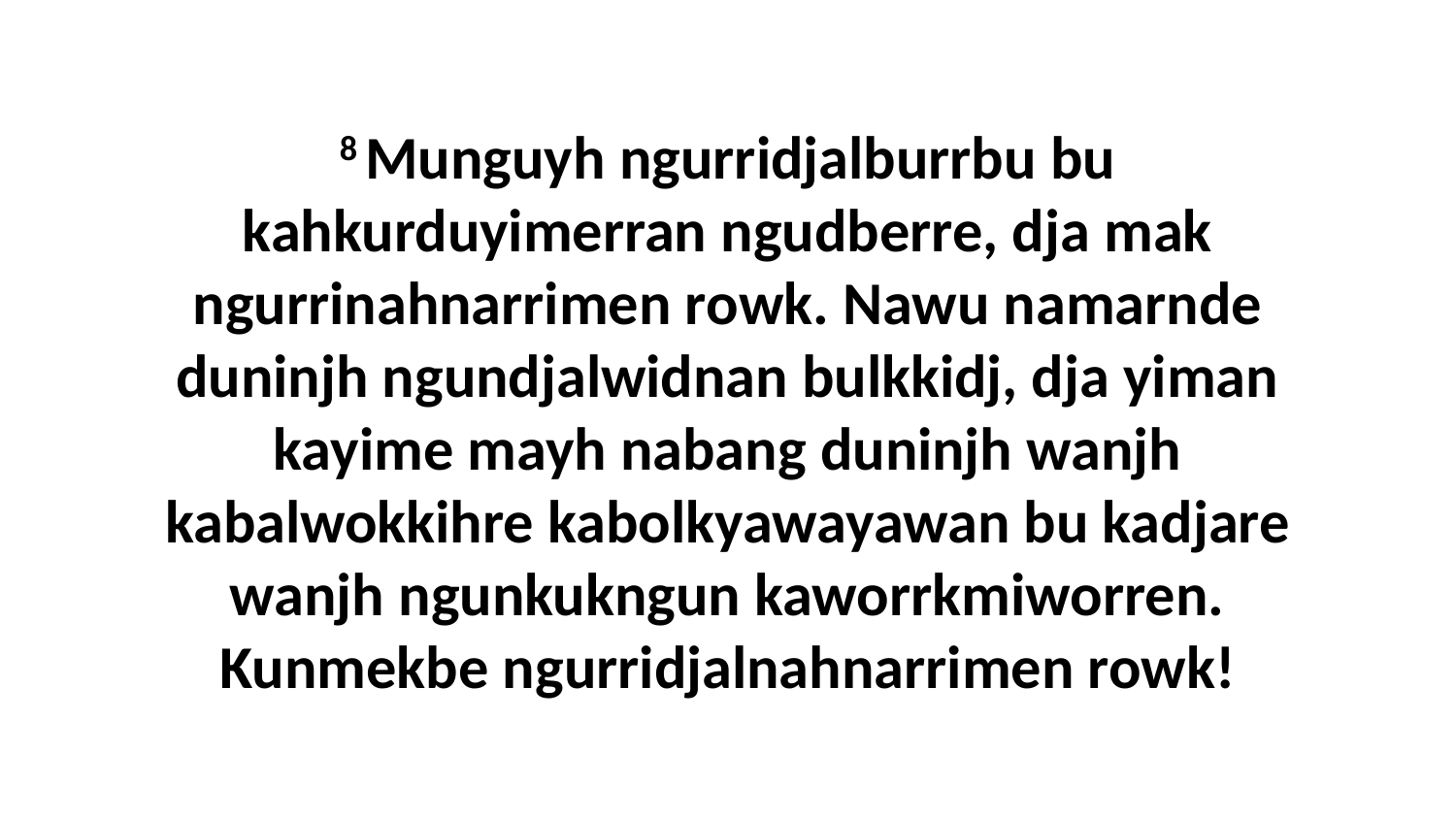

8 Munguyh ngurridjalburrbu bu kahkurduyimerran ngudberre, dja mak ngurrinahnarrimen rowk. Nawu namarnde duninjh ngundjalwidnan bulkkidj, dja yiman kayime mayh nabang duninjh wanjh kabalwokkihre kabolkyawayawan bu kadjare wanjh ngunkukngun kaworrkmiworren. Kunmekbe ngurridjalnahnarrimen rowk!